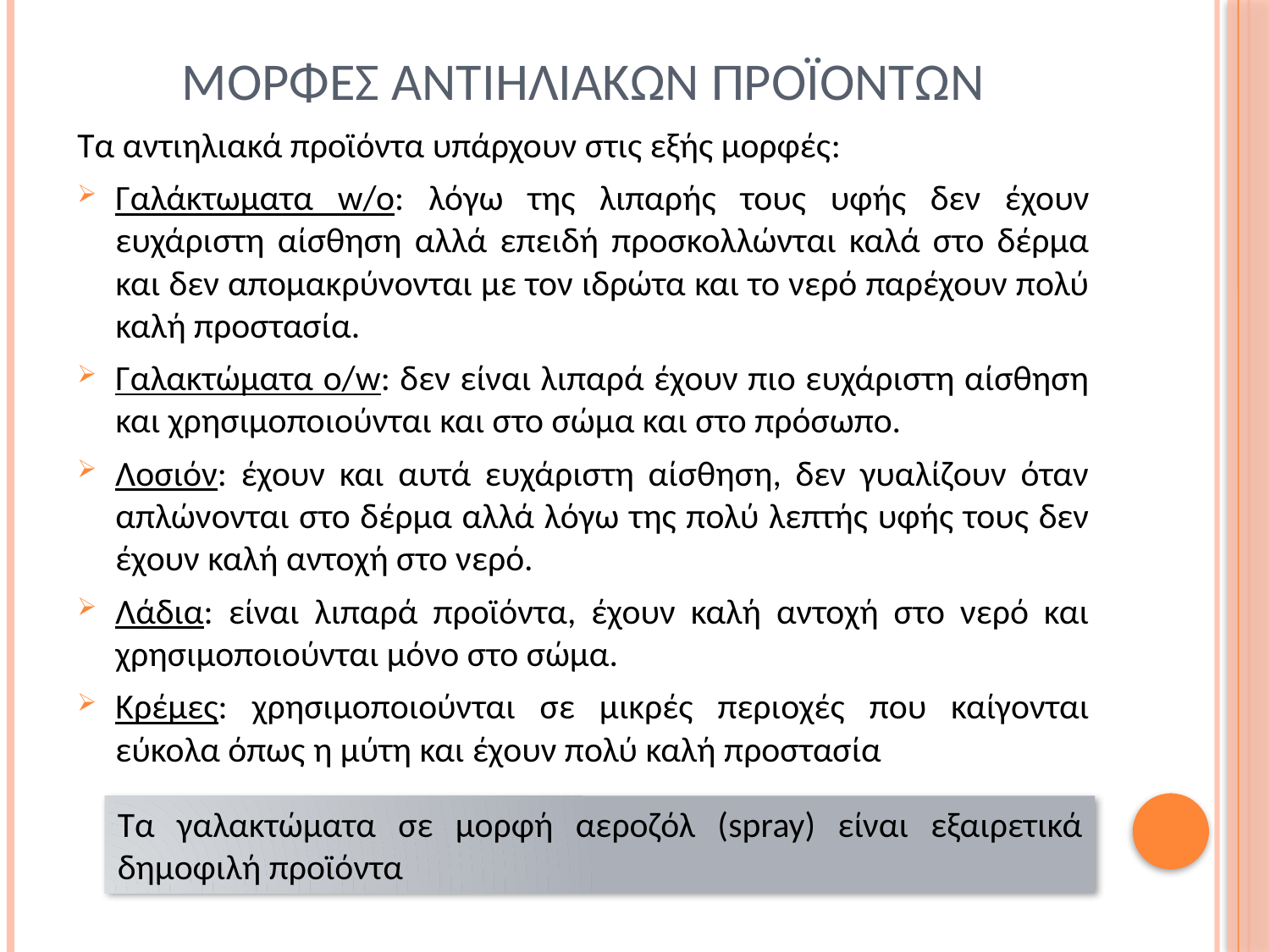

# μορφεσ αντιηλιακων προϊοντων
Τα αντιηλιακά προϊόντα υπάρχουν στις εξής μορφές:
Γαλάκτωματα w/o: λόγω της λιπαρής τους υφής δεν έχουν ευχάριστη αίσθηση αλλά επειδή προσκολλώνται καλά στο δέρμα και δεν απομακρύνονται με τον ιδρώτα και το νερό παρέχουν πολύ καλή προστασία.
Γαλακτώματα o/w: δεν είναι λιπαρά έχουν πιο ευχάριστη αίσθηση και χρησιμοποιούνται και στο σώμα και στο πρόσωπο.
Λοσιόν: έχουν και αυτά ευχάριστη αίσθηση, δεν γυαλίζουν όταν απλώνονται στο δέρμα αλλά λόγω της πολύ λεπτής υφής τους δεν έχουν καλή αντοχή στο νερό.
Λάδια: είναι λιπαρά προϊόντα, έχουν καλή αντοχή στο νερό και χρησιμοποιούνται μόνο στο σώμα.
Κρέμες: χρησιμοποιούνται σε μικρές περιοχές που καίγονται εύκολα όπως η μύτη και έχουν πολύ καλή προστασία

Τα γαλακτώματα σε μορφή αεροζόλ (spray) είναι εξαιρετικά δημοφιλή προϊόντα